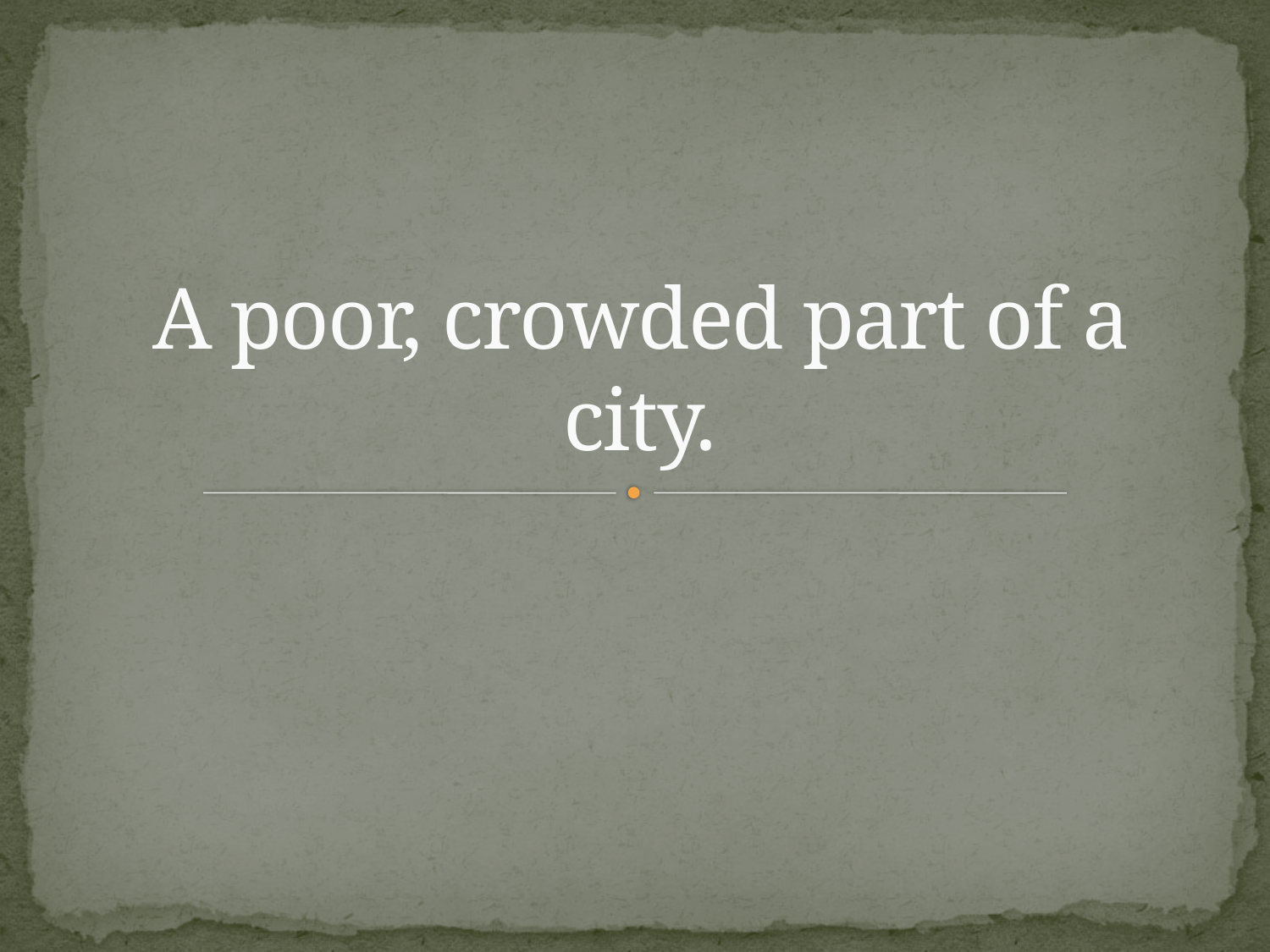

# A poor, crowded part of a city.